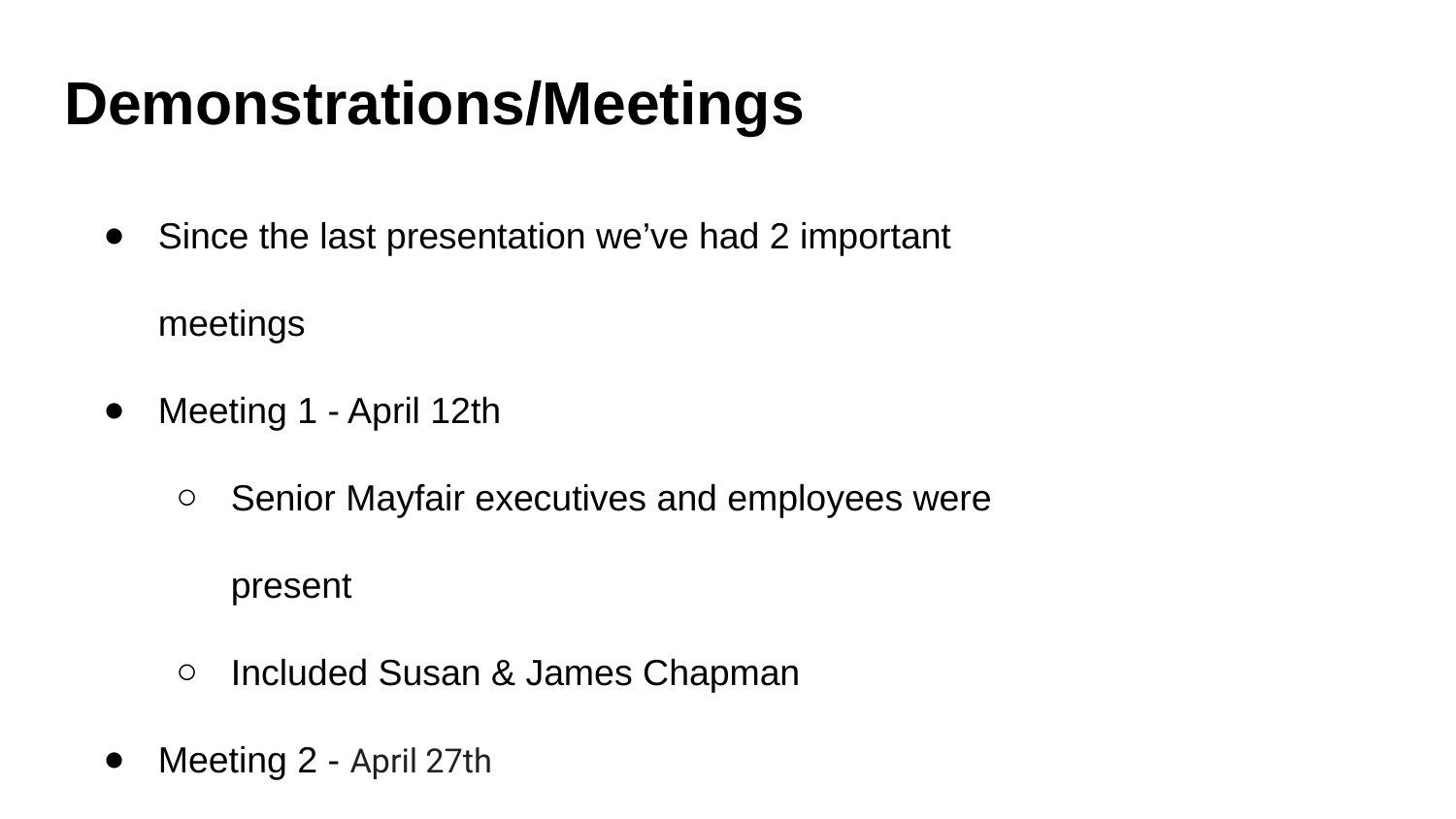

# Demonstrations/Meetings
Since the last presentation we’ve had 2 important meetings
Meeting 1 - April 12th
Senior Mayfair executives and employees were present
Included Susan & James Chapman
Meeting 2 - April 27th
Madhan Subhas - Alumnus from CS@VT
Volunteer advisor for Mayfair